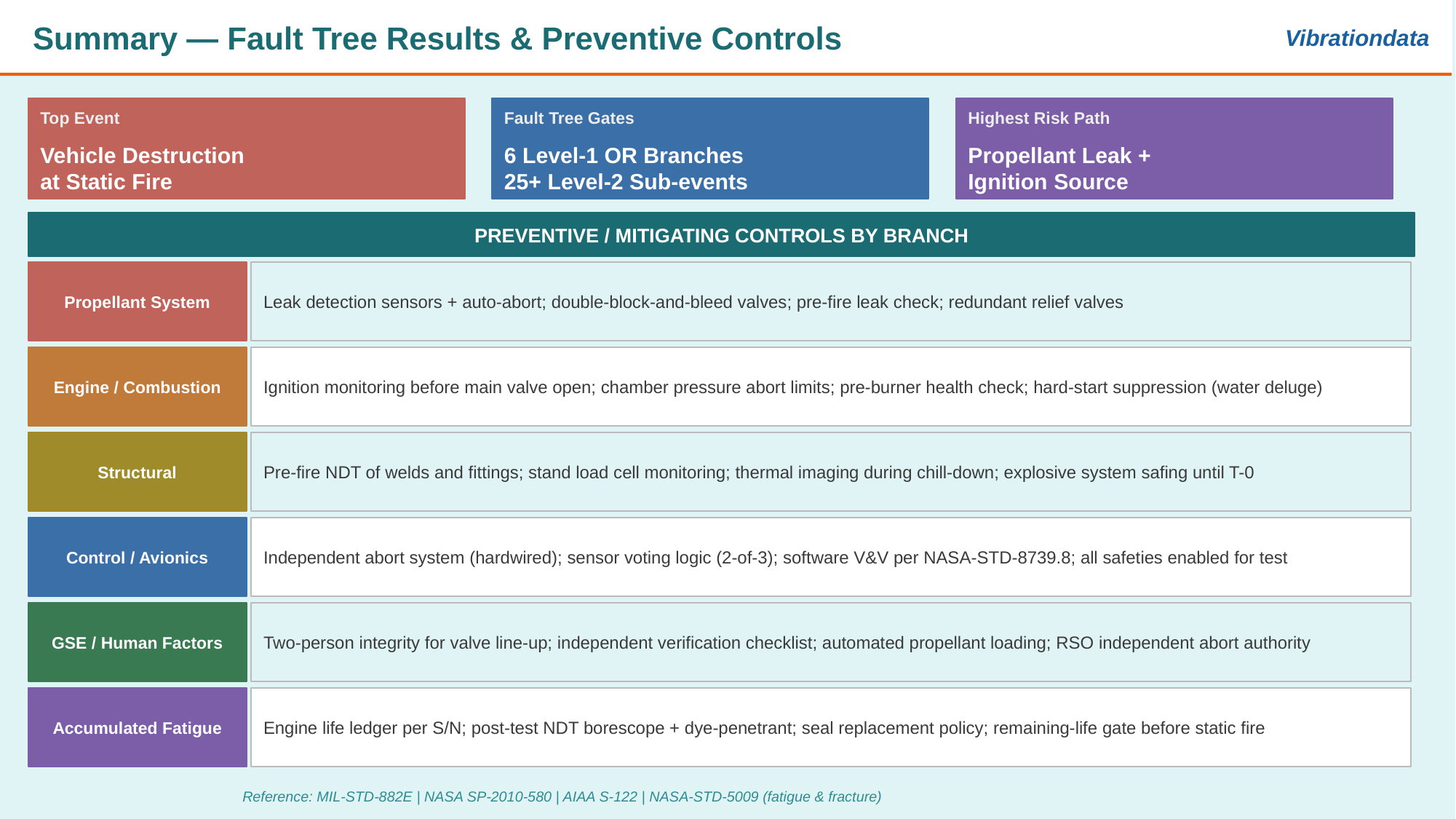

Summary — Fault Tree Results & Preventive Controls
Vibrationdata

Top Event

Fault Tree Gates

Highest Risk Path
Vehicle Destruction
at Static Fire
6 Level-1 OR Branches
25+ Level-2 Sub-events
Propellant Leak +
Ignition Source

PREVENTIVE / MITIGATING CONTROLS BY BRANCH

Propellant System

Leak detection sensors + auto-abort; double-block-and-bleed valves; pre-fire leak check; redundant relief valves

Engine / Combustion

Ignition monitoring before main valve open; chamber pressure abort limits; pre-burner health check; hard-start suppression (water deluge)

Structural

Pre-fire NDT of welds and fittings; stand load cell monitoring; thermal imaging during chill-down; explosive system safing until T-0

Control / Avionics

Independent abort system (hardwired); sensor voting logic (2-of-3); software V&V per NASA-STD-8739.8; all safeties enabled for test

GSE / Human Factors

Two-person integrity for valve line-up; independent verification checklist; automated propellant loading; RSO independent abort authority

Accumulated Fatigue

Engine life ledger per S/N; post-test NDT borescope + dye-penetrant; seal replacement policy; remaining-life gate before static fire
Reference: MIL-STD-882E | NASA SP-2010-580 | AIAA S-122 | NASA-STD-5009 (fatigue & fracture)